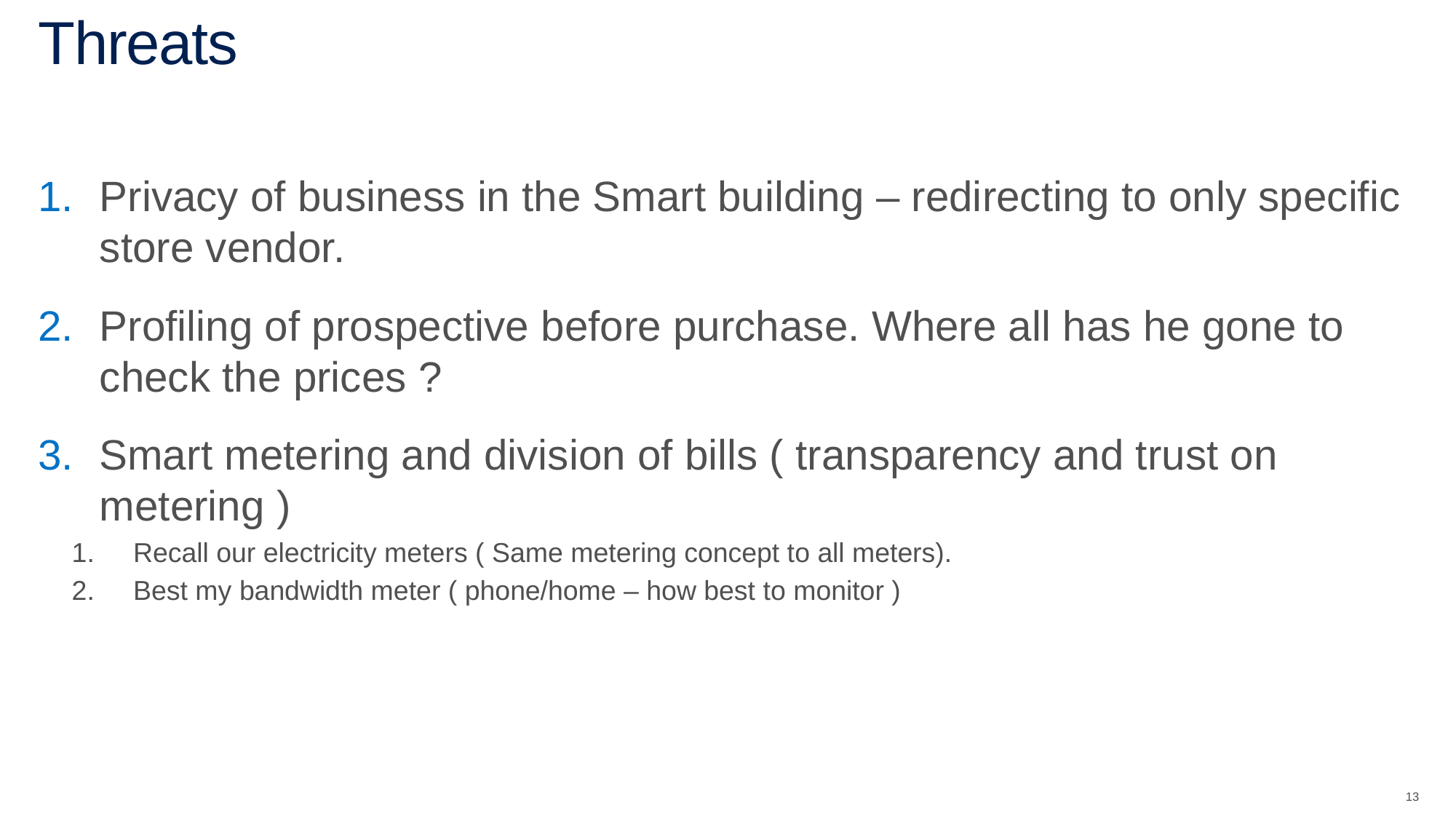

13
# Threats
Privacy of business in the Smart building – redirecting to only specific store vendor.
Profiling of prospective before purchase. Where all has he gone to check the prices ?
Smart metering and division of bills ( transparency and trust on metering )
Recall our electricity meters ( Same metering concept to all meters).
Best my bandwidth meter ( phone/home – how best to monitor )